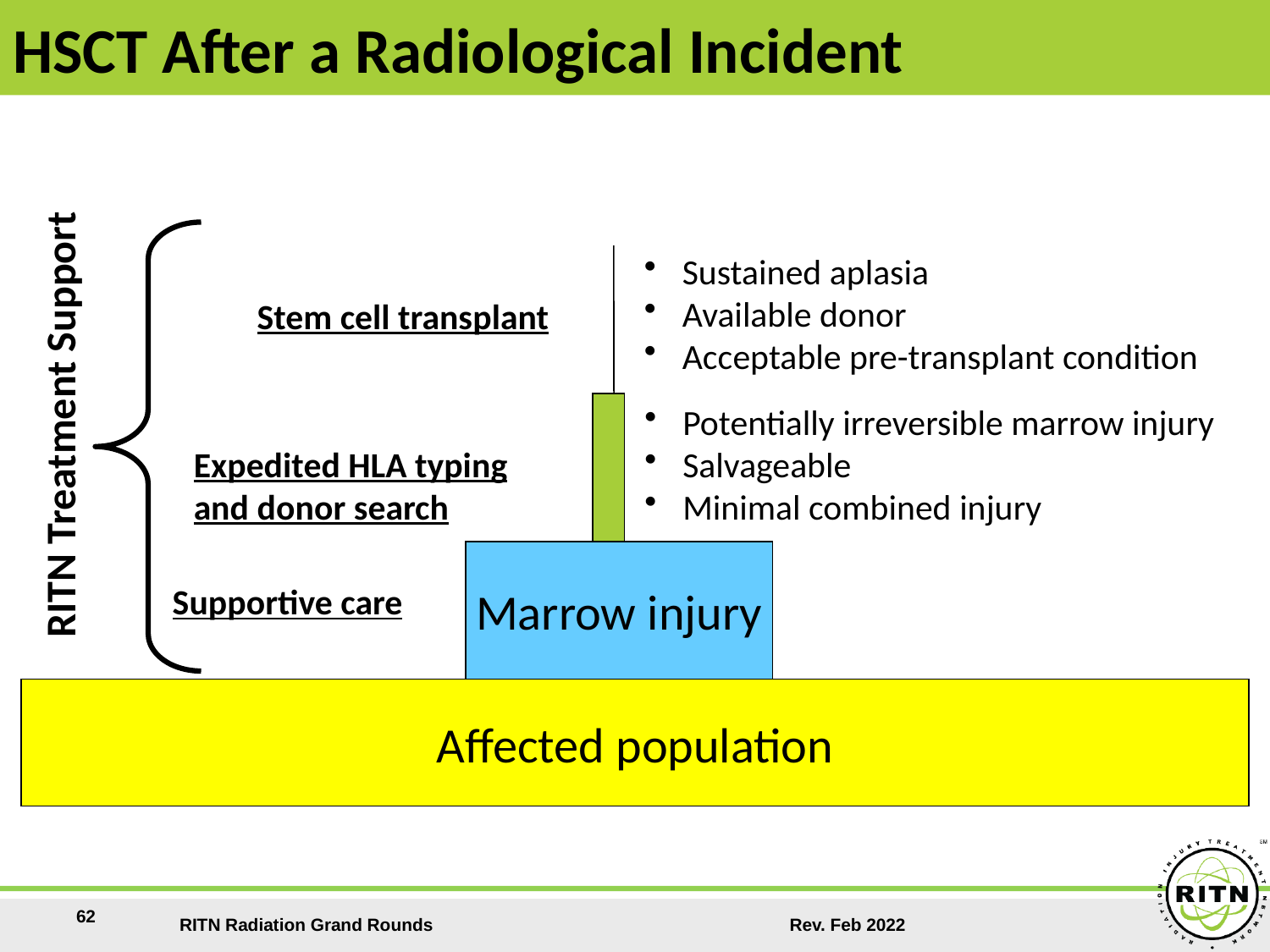

HSCT After a Radiological Incident

 Sustained aplasia
 Available donor
 Acceptable pre-transplant condition

Stem cell transplant
RITN Treatment Support

 Potentially irreversible marrow injury
 Salvageable
 Minimal combined injury
Expedited HLA typing
and donor search
Marrow injury
Supportive care
Affected population
62